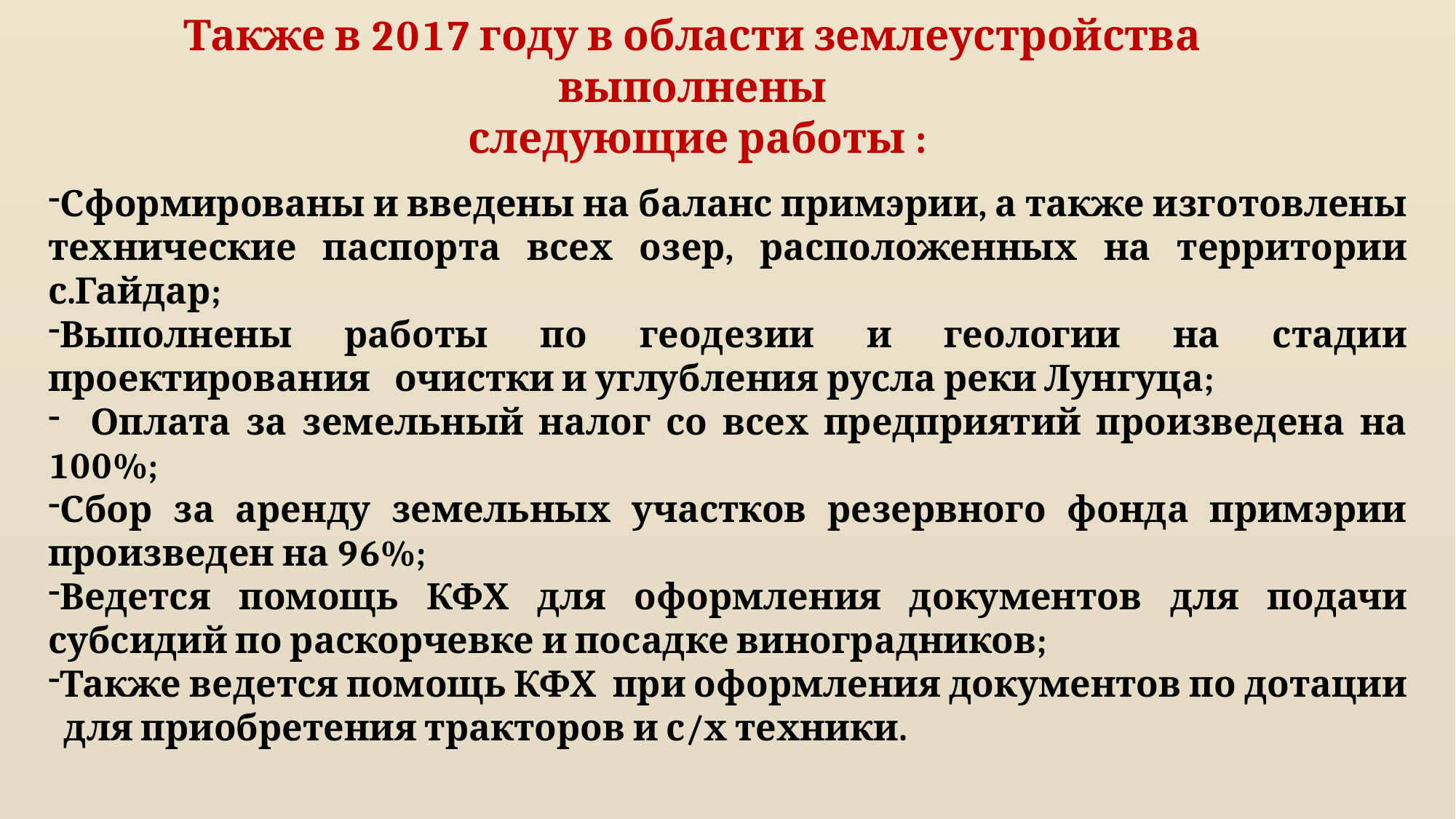

Также в 2017 году в области землеустройства выполнены
 следующие работы :

Сформированы и введены на баланс примэрии, а также изготовлены технические паспорта всех озер, расположенных на территории с.Гайдар;
Выполнены работы по геодезии и геологии на стадии проектирования   очистки и углубления русла реки Лунгуца;
  Оплата за земельный налог со всех предприятий произведена на 100%;
Сбор за аренду земельных участков резервного фонда примэрии произведен на 96%;
Ведется помощь КФХ для оформления документов для подачи субсидий по раскорчевке и посадке виноградников;
Также ведется помощь КФХ  при оформления документов по дотации   для приобретения тракторов и с/х техники.